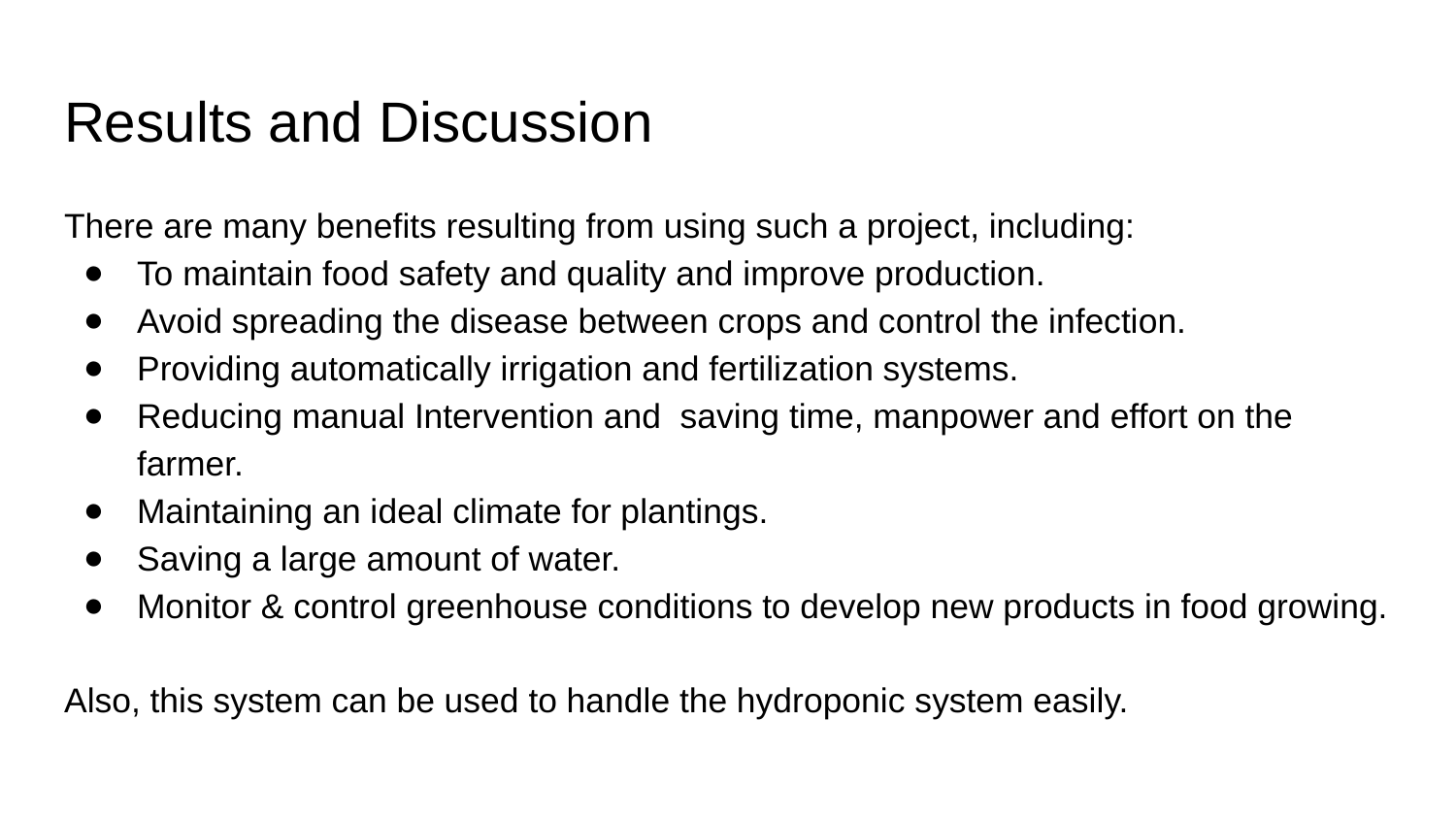

# Results and Discussion
There are many benefits resulting from using such a project, including:
To maintain food safety and quality and improve production.
Avoid spreading the disease between crops and control the infection.
Providing automatically irrigation and fertilization systems.
Reducing manual Intervention and  saving time, manpower and effort on the farmer.
Maintaining an ideal climate for plantings.
Saving a large amount of water.
Monitor & control greenhouse conditions to develop new products in food growing.

Also, this system can be used to handle the hydroponic system easily.